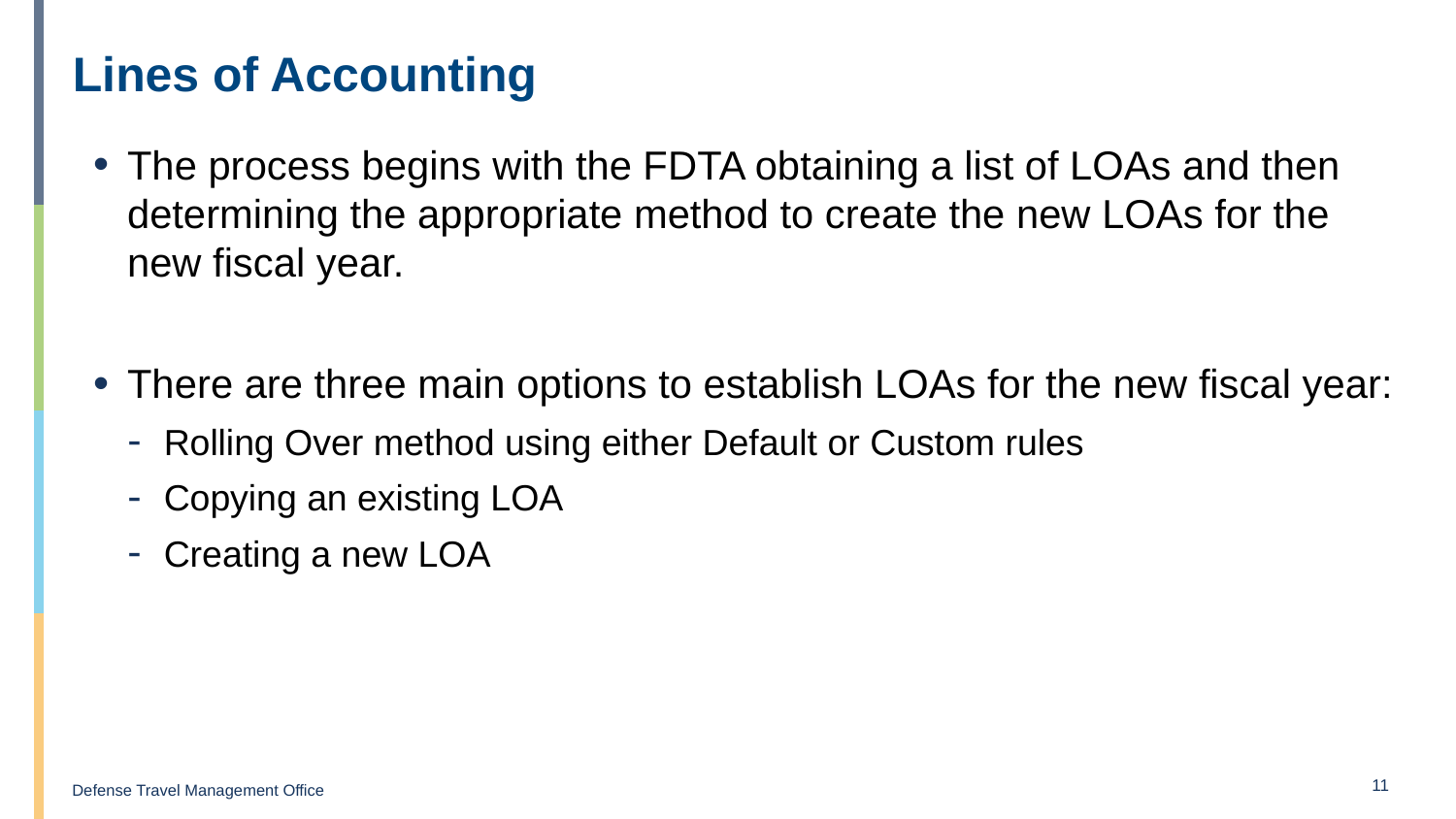

# Lines of Accounting
The process begins with the FDTA obtaining a list of LOAs and then determining the appropriate method to create the new LOAs for the new fiscal year.

There are three main options to establish LOAs for the new fiscal year:
Rolling Over method using either Default or Custom rules
Copying an existing LOA
Creating a new LOA
11